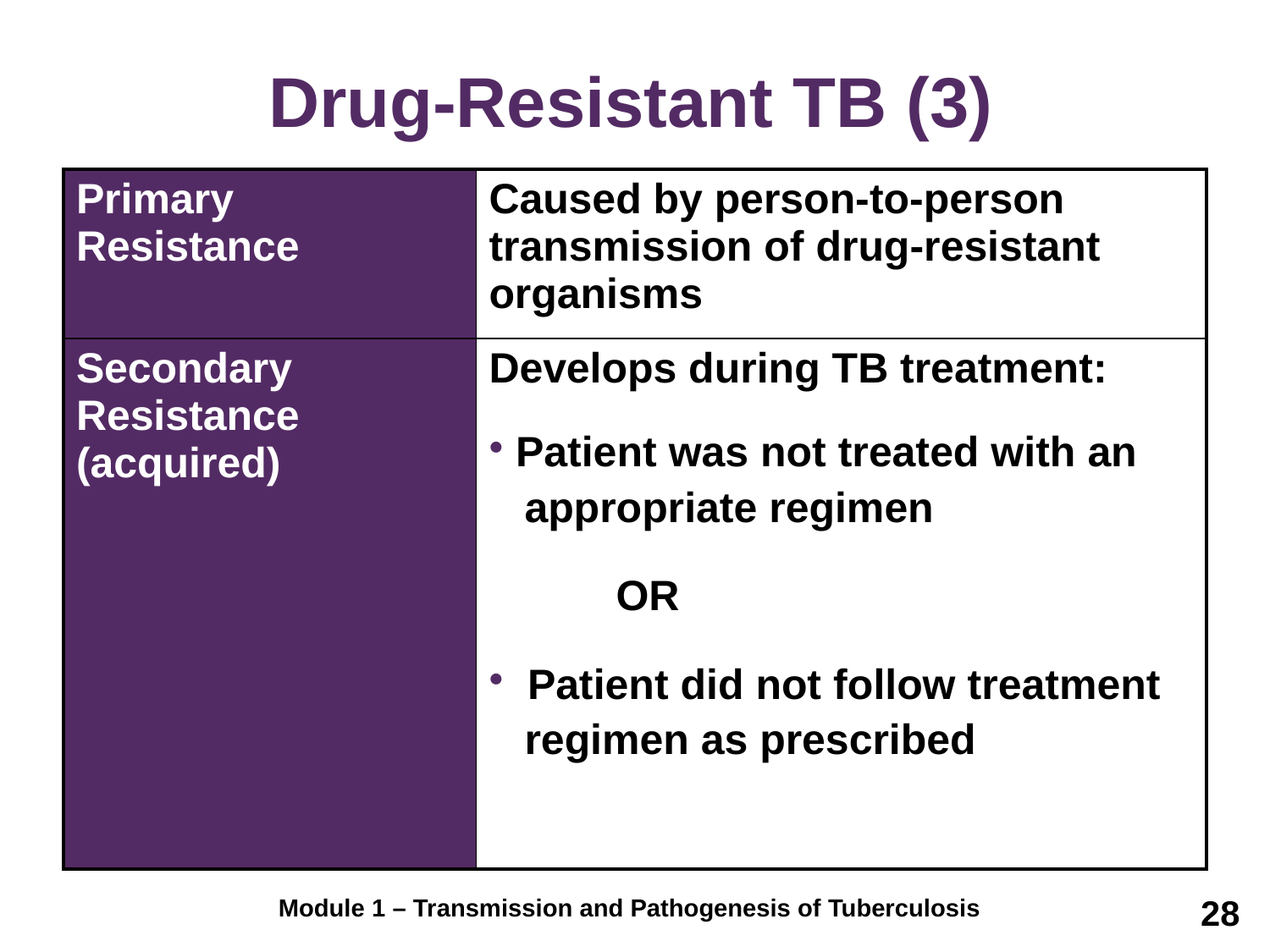

# Drug-Resistant TB (3)
| Primary Resistance | Caused by person-to-person transmission of drug-resistant organisms |
| --- | --- |
| Secondary Resistance (acquired) | Develops during TB treatment: Patient was not treated with an appropriate regimen OR Patient did not follow treatment regimen as prescribed |
28
Module 1 – Transmission and Pathogenesis of Tuberculosis